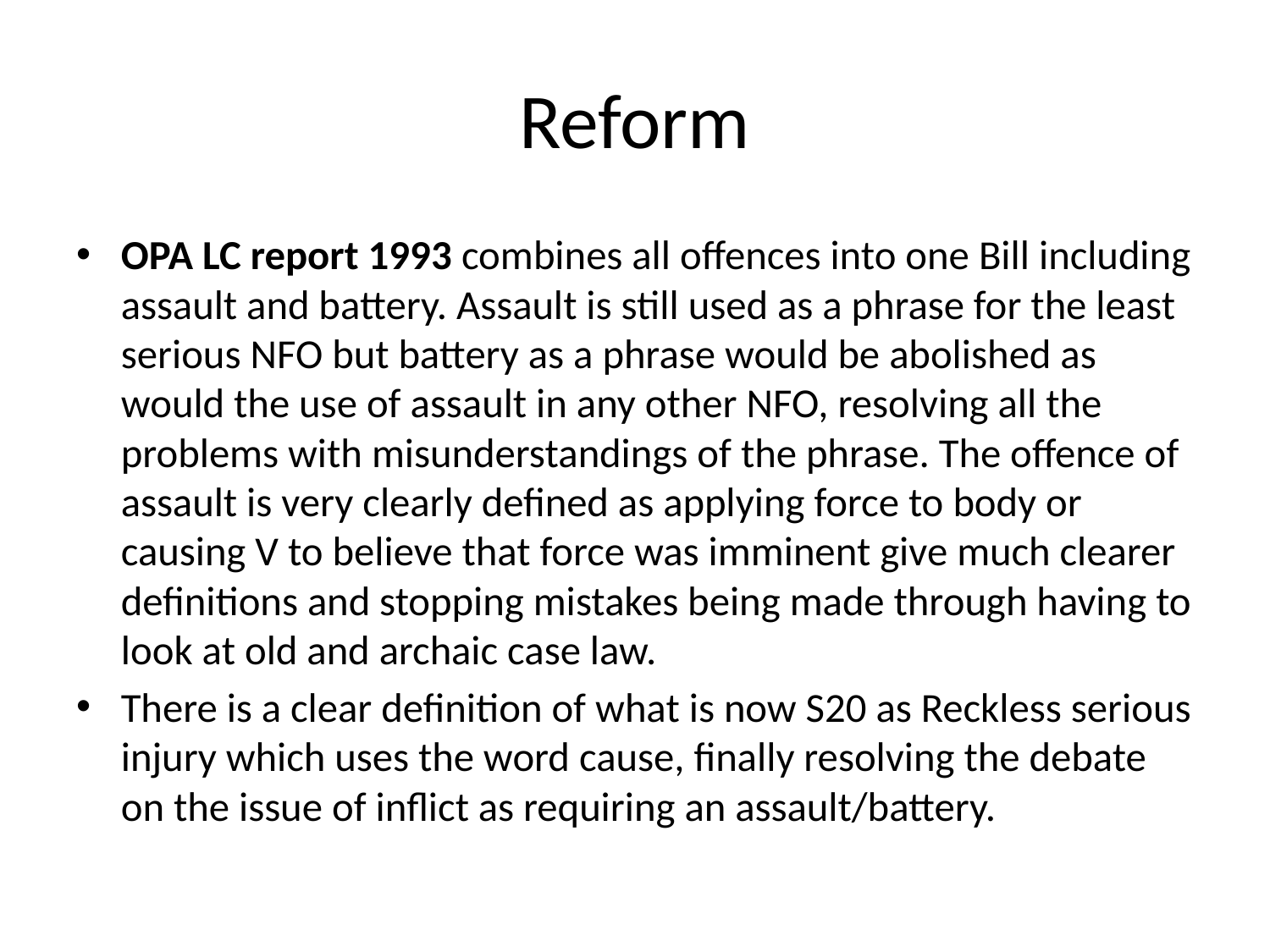

# Reform
OPA LC report 1993 combines all offences into one Bill including assault and battery. Assault is still used as a phrase for the least serious NFO but battery as a phrase would be abolished as would the use of assault in any other NFO, resolving all the problems with misunderstandings of the phrase. The offence of assault is very clearly defined as applying force to body or causing V to believe that force was imminent give much clearer definitions and stopping mistakes being made through having to look at old and archaic case law.
There is a clear definition of what is now S20 as Reckless serious injury which uses the word cause, finally resolving the debate on the issue of inflict as requiring an assault/battery.